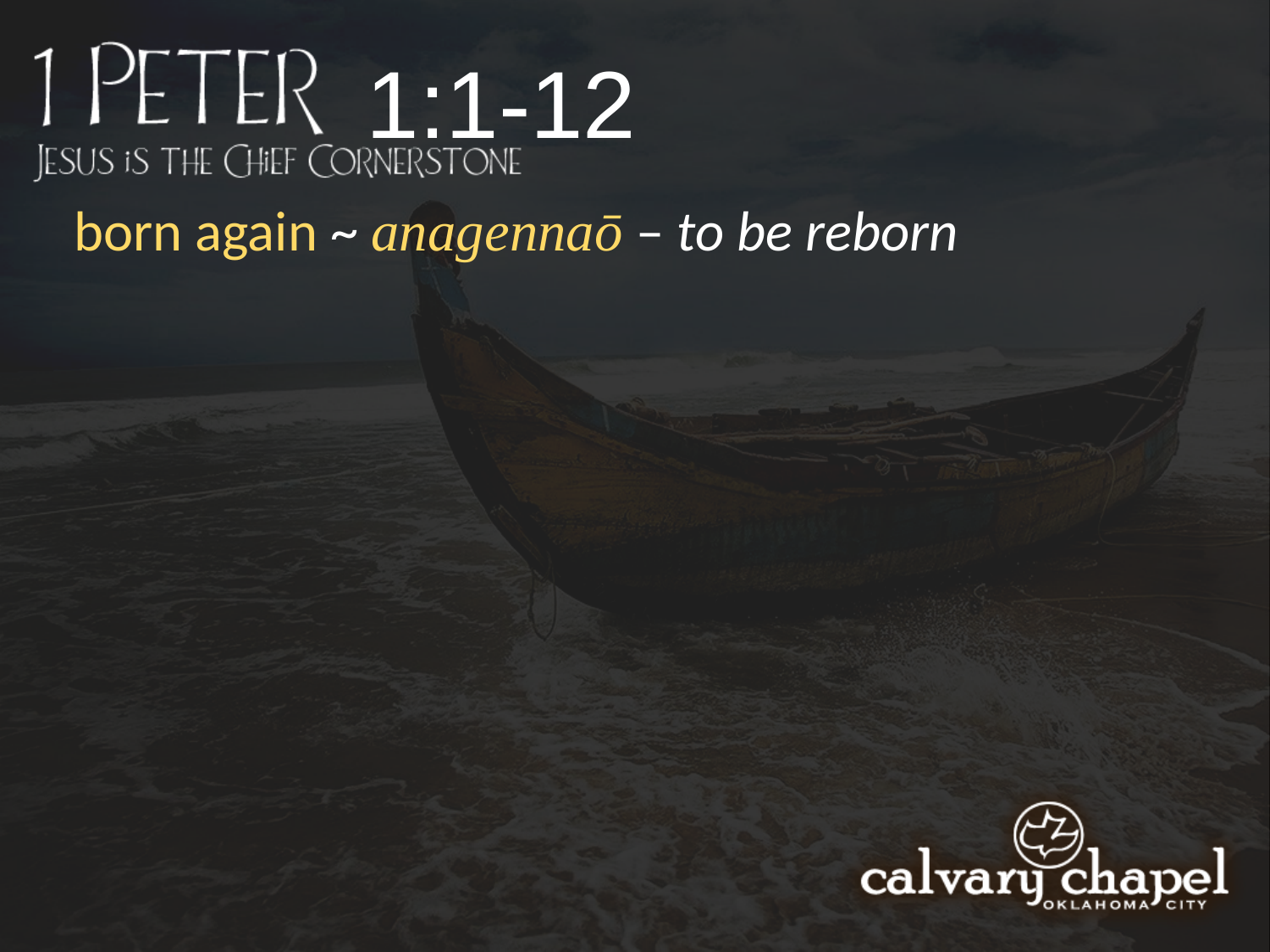

1:1-12
born again ~ anagennaō – to be reborn